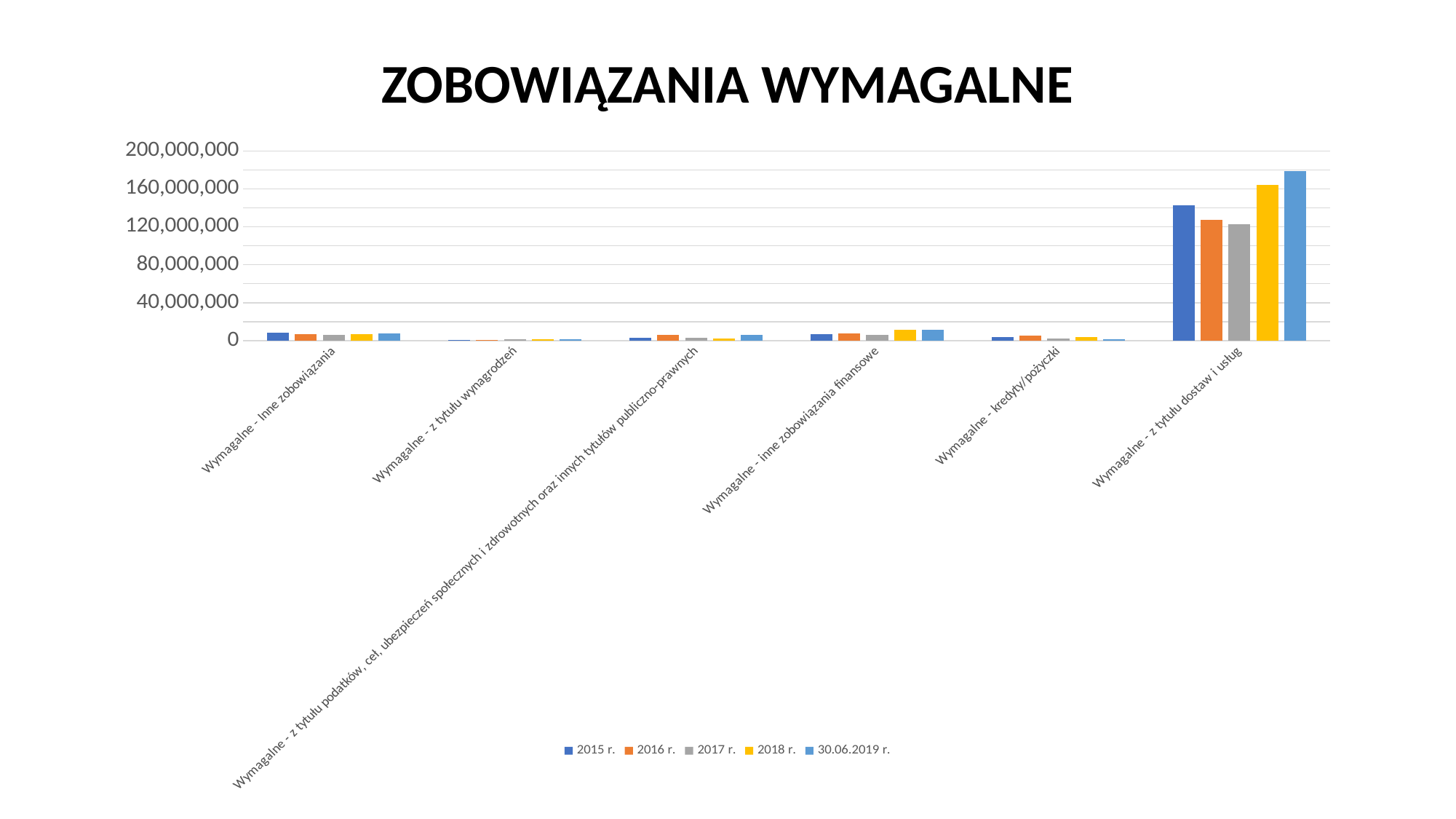

# ZOBOWIĄZANIA WYMAGALNE

### Chart

| Category | 2015 r. | 2016 r. | 2017 r. | 2018 r. | 30.06.2019 r. |
|---|---|---|---|---|---|
| Wymagalne - Inne zobowiązania | 8385741.460000001 | 6915601.789999999 | 6251523.05 | 6779959.15 | 7399471.56 |
| Wymagalne - z tytułu wynagrodzeń | 817645.0 | 1008951.0 | 1110120.0 | 1047806.0 | 1279472.0 |
| Wymagalne - z tytułu podatków, ceł, ubezpieczeń społecznych i zdrowotnych oraz innych tytułów publiczno-prawnych | 2851951.86 | 6079109.61 | 2903116.3899999997 | 2303665.29 | 5906694.75 |
| Wymagalne - inne zobowiązania finansowe | 7095658.7 | 7782269.3 | 6356210.98 | 11105624.719999999 | 11698787.870000001 |
| Wymagalne - kredyty/pożyczki | 3740753.5300000003 | 4927904.67 | 2238219.65 | 3476900.42 | 1105813.83 |
| Wymagalne - z tytułu dostaw i usług | 142501333.76999998 | 127485404.89999995 | 122763703.28999999 | 163947934.73000002 | 178897703.65999997 |